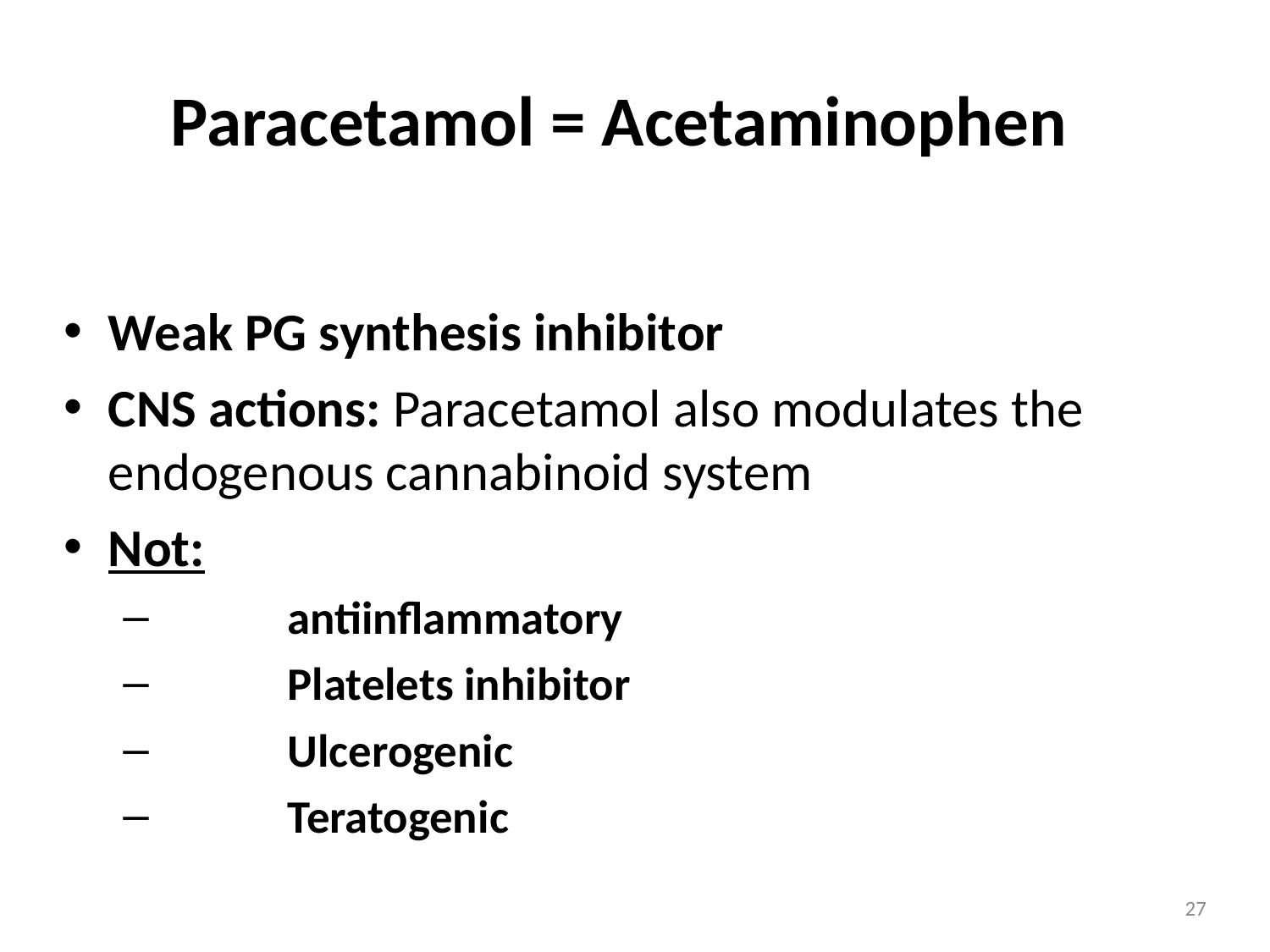

Paracetamol = Acetaminophen

Weak PG synthesis inhibitor
CNS actions: Paracetamol also modulates the endogenous cannabinoid system
Not:
 	antiinflammatory
	Platelets inhibitor
	Ulcerogenic
	Teratogenic
27